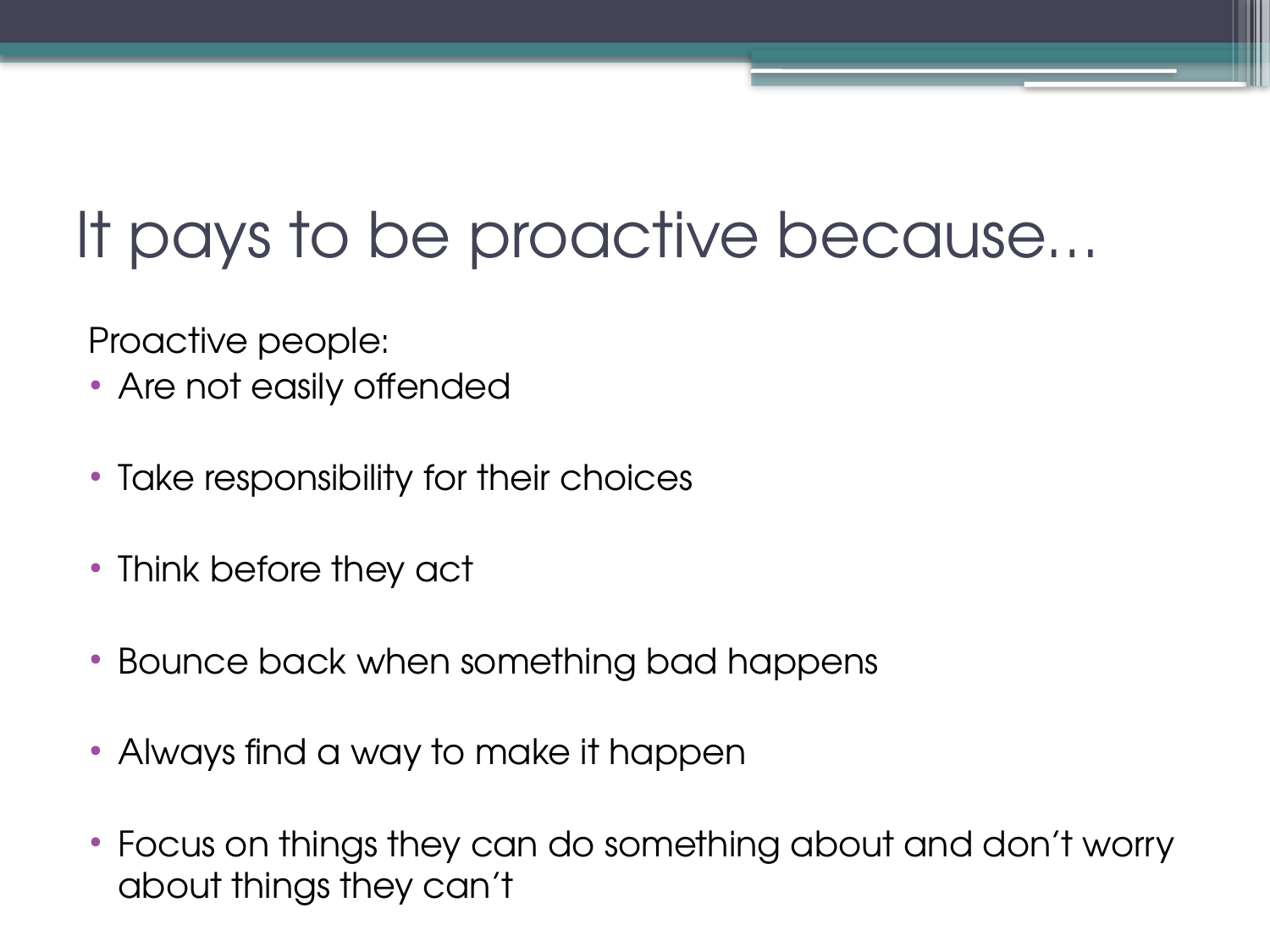

# It pays to be proactive because…
Proactive people:
Are not easily offended

Take responsibility for their choices

Think before they act

Bounce back when something bad happens

Always find a way to make it happen

Focus on things they can do something about and don’t worry about things they can’t